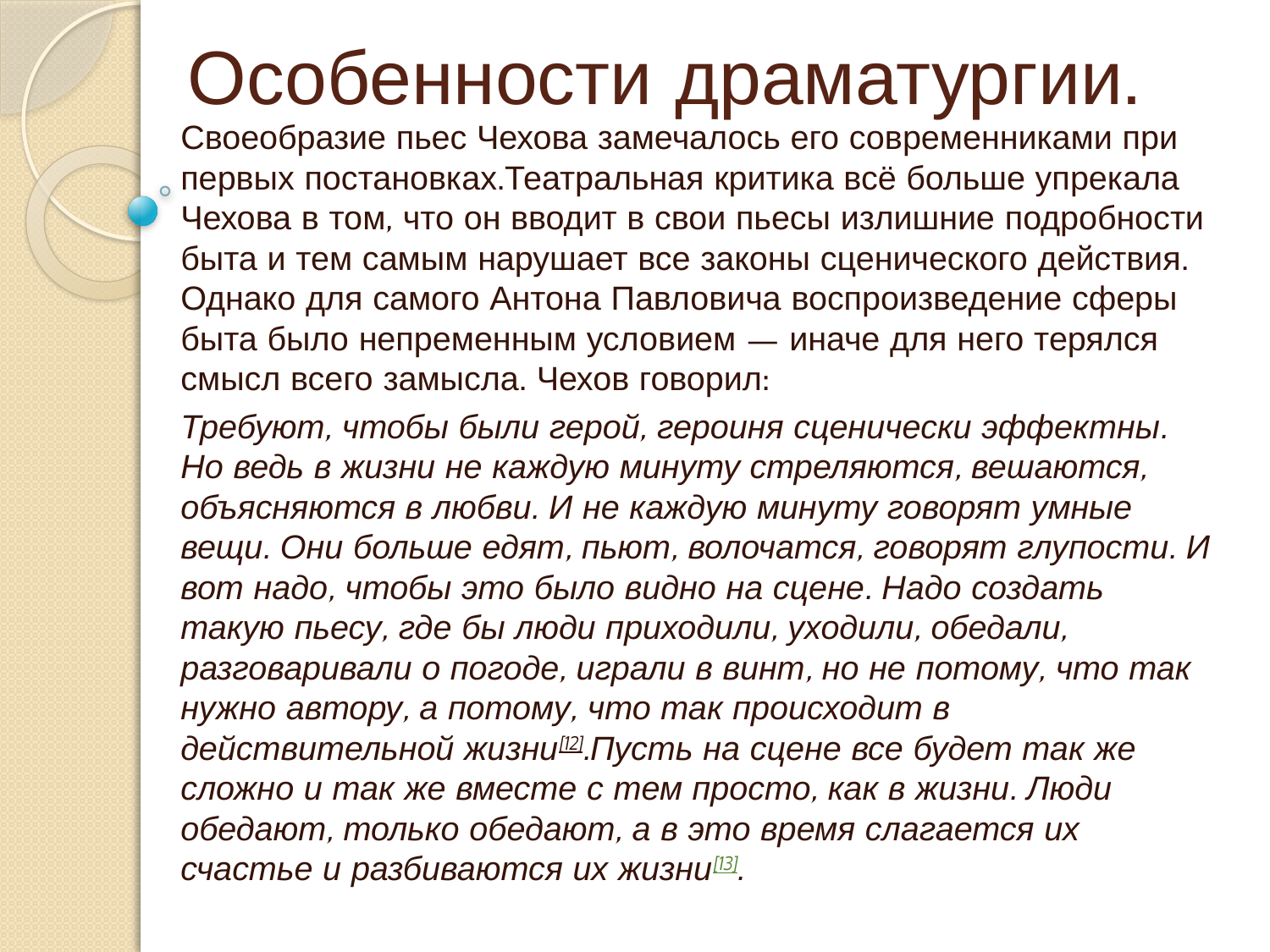

# Особенности драматургии.
Своеобразие пьес Чехова замечалось его современниками при первых постановках.Театральная критика всё больше упрекала Чехова в том, что он вводит в свои пьесы излишние подробности быта и тем самым нарушает все законы сценического действия. Однако для самого Антона Павловича воспроизведение сферы быта было непременным условием — иначе для него терялся смысл всего замысла. Чехов говорил:
Требуют, чтобы были герой, героиня сценически эффектны. Но ведь в жизни не каждую минуту стреляются, вешаются, объясняются в любви. И не каждую минуту говорят умные вещи. Они больше едят, пьют, волочатся, говорят глупости. И вот надо, чтобы это было видно на сцене. Надо создать такую пьесу, где бы люди приходили, уходили, обедали, разговаривали о погоде, играли в винт, но не потому, что так нужно автору, а потому, что так происходит в действительной жизни[12].Пусть на сцене все будет так же сложно и так же вместе с тем просто, как в жизни. Люди обедают, только обедают, а в это время слагается их счастье и разбиваются их жизни[13].